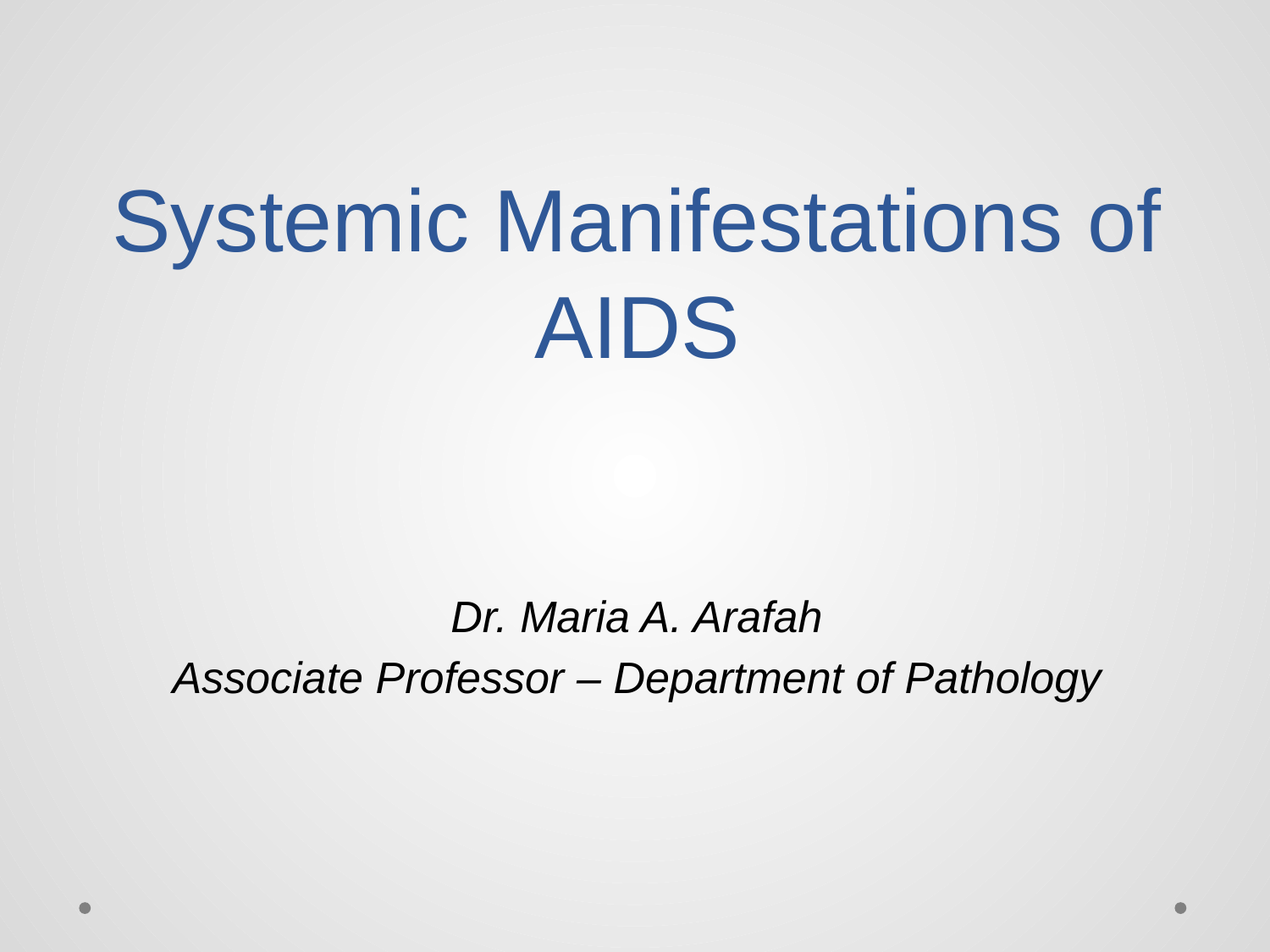

# Systemic Manifestations of AIDS
Dr. Maria A. Arafah
Associate Professor – Department of Pathology